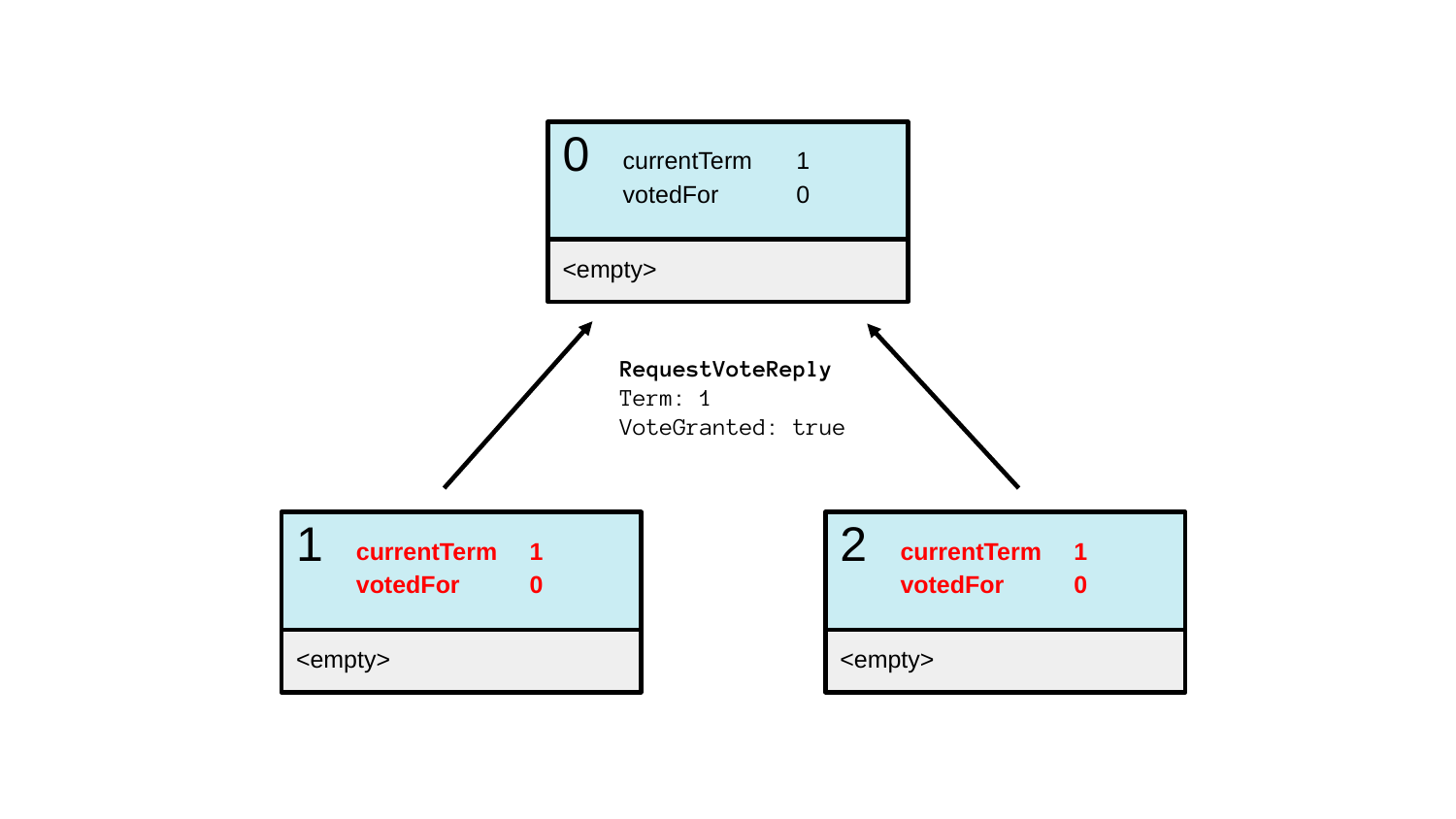

0

currentTerm
votedFor
1
0
<empty>
RequestVoteReply
Term: 1
VoteGranted: true
1

currentTerm
votedFor
1
0
<empty>
2

currentTerm
votedFor
1
0
<empty>